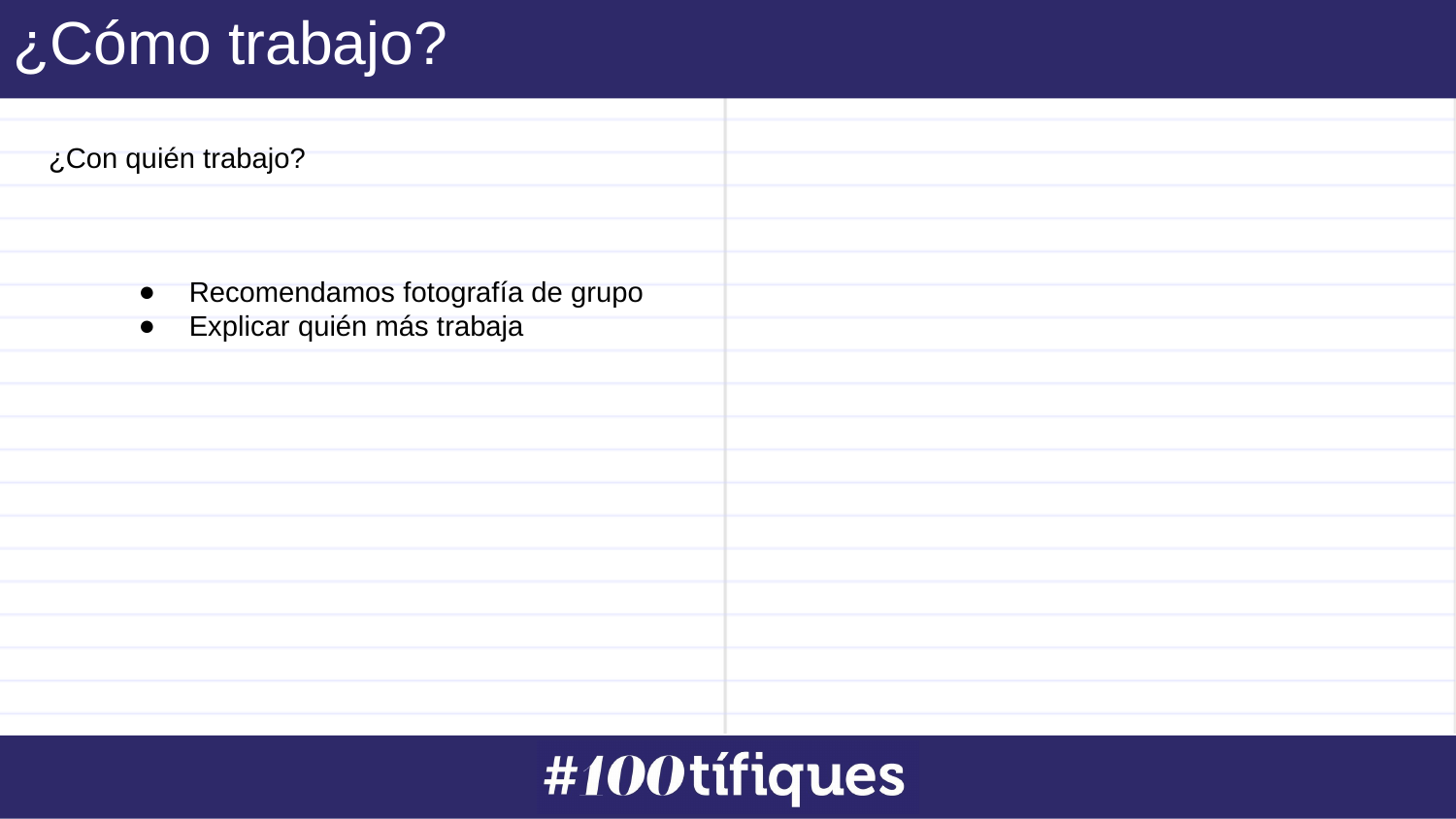

¿Cómo trabajo?

⛌
✔

¿Con quién trabajo?

Recomendamos fotografía de grupo
Explicar quién más trabaja